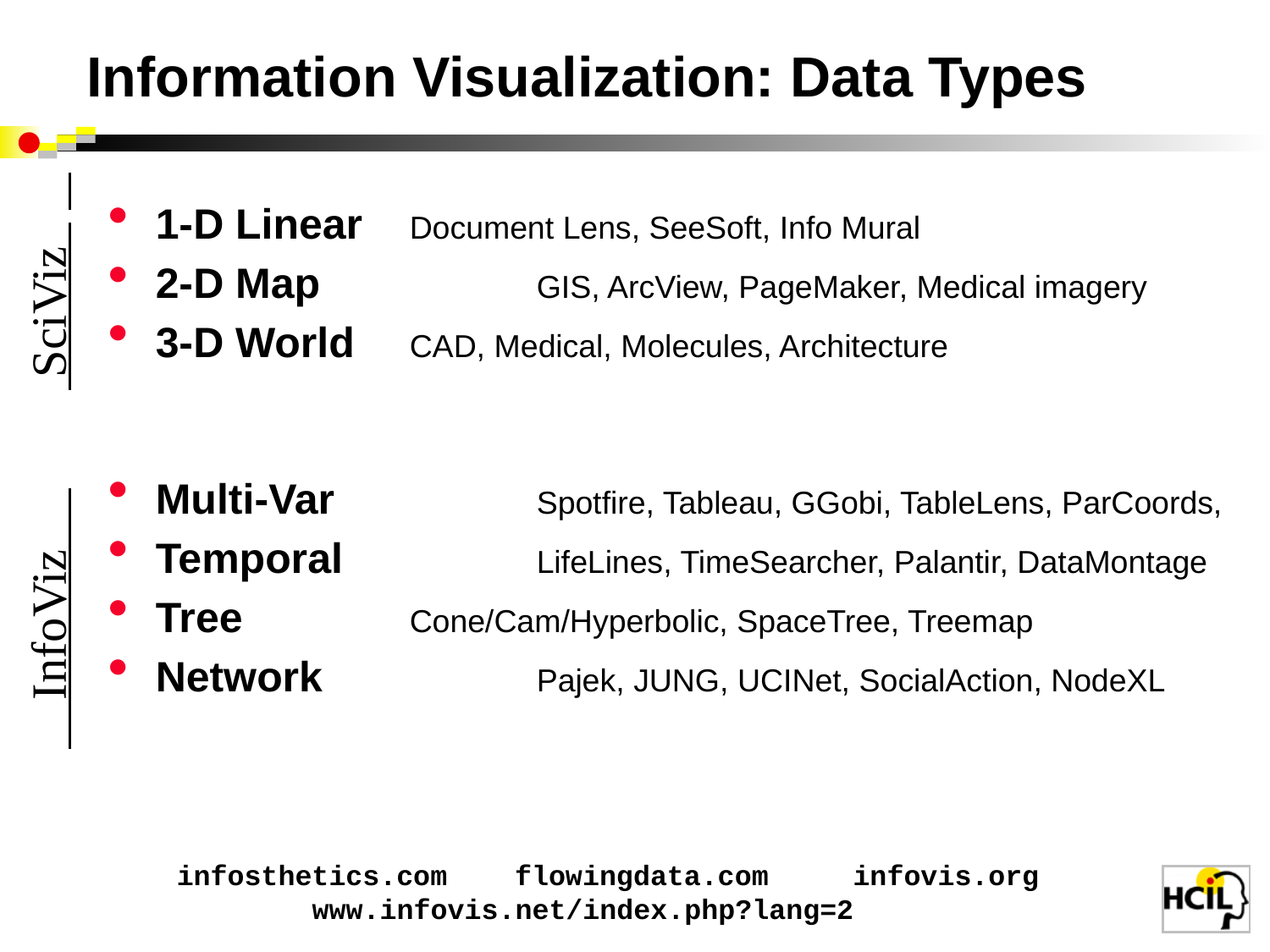

Information Visualization: Data Types
    InfoViz              SciViz  .
1-D Linear	Document Lens, SeeSoft, Info Mural
2-D Map 		GIS, ArcView, PageMaker, Medical imagery
3-D World 	CAD, Medical, Molecules, Architecture

Multi-Var 		Spotfire, Tableau, GGobi, TableLens, ParCoords,
Temporal 		LifeLines, TimeSearcher, Palantir, DataMontage
Tree 		Cone/Cam/Hyperbolic, SpaceTree, Treemap
Network		Pajek, JUNG, UCINet, SocialAction, NodeXL

infosthetics.com    flowingdata.com     infovis.org
        www.infovis.net/index.php?lang=2